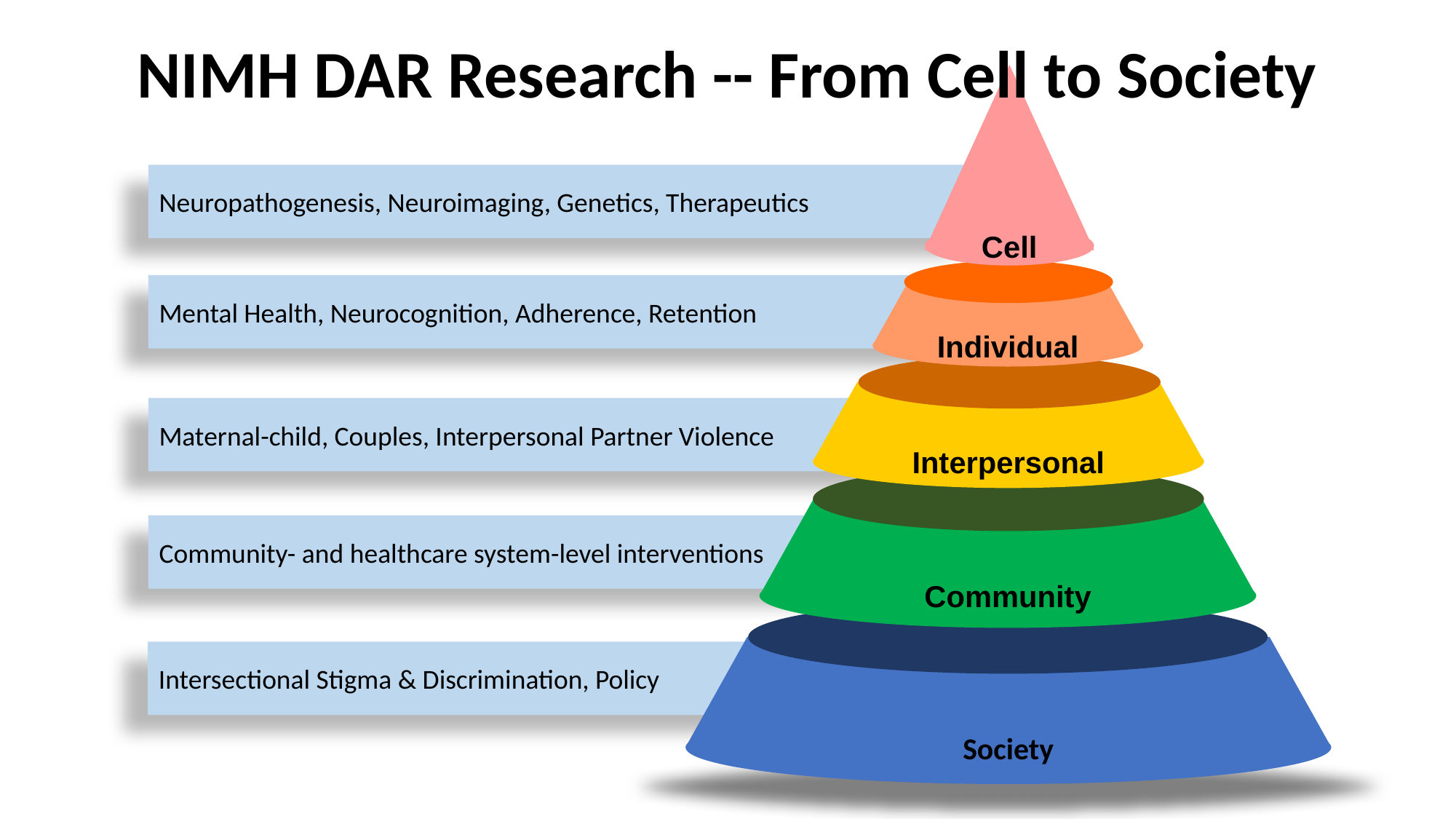

NIMH DAR Research -- From Cell to Society

Cell
Neuropathogenesis, Neuroimaging, Genetics, Therapeutics

Individual
Mental Health, Neurocognition, Adherence, Retention

Interpersonal
Maternal-child, Couples, Interpersonal Partner Violence

Community
Community- and healthcare system-level interventions

Society
Intersectional Stigma & Discrimination, Policy